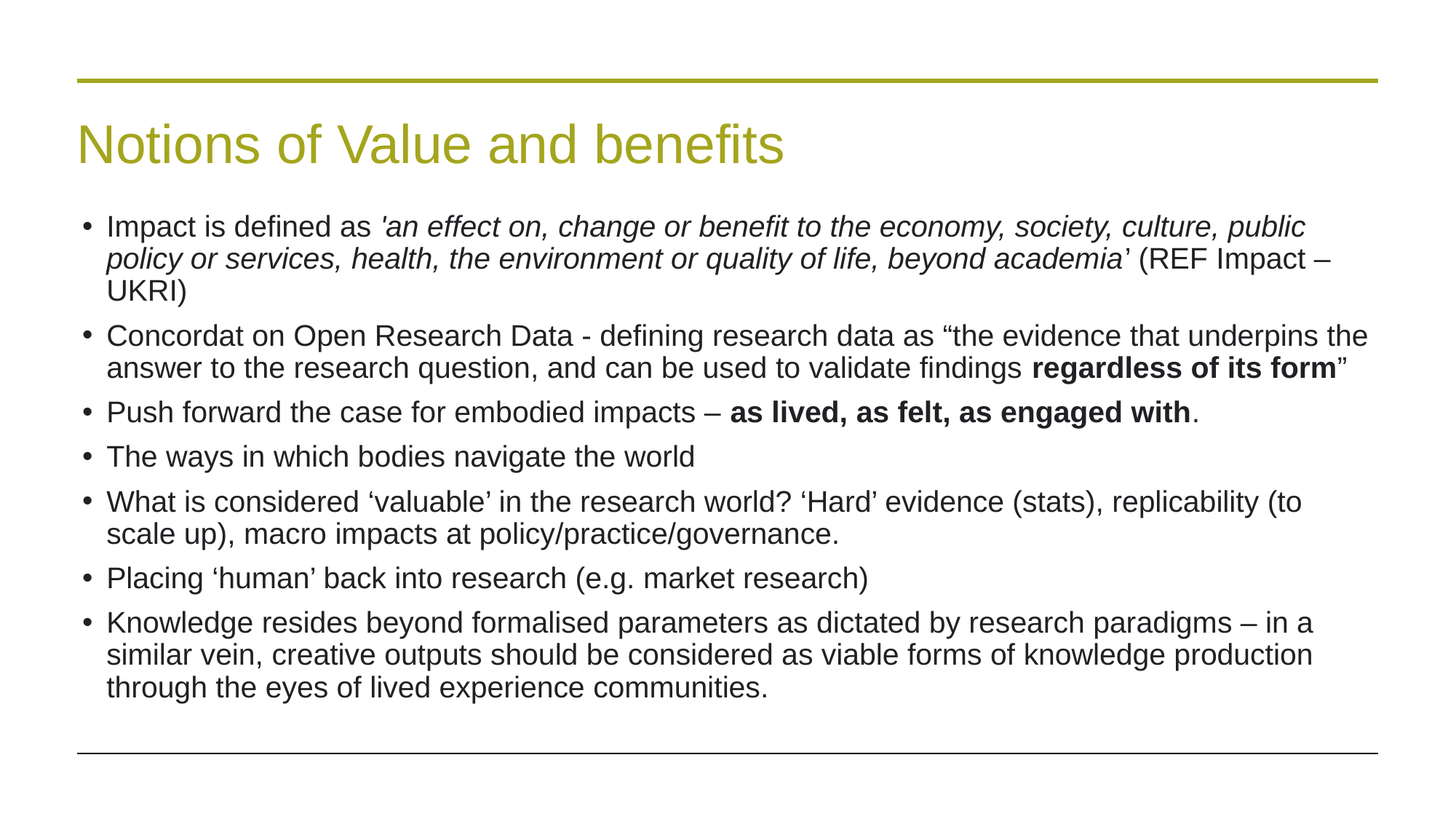

# Notions of Value and benefits
Impact is defined as 'an effect on, change or benefit to the economy, society, culture, public policy or services, health, the environment or quality of life, beyond academia’ (REF Impact – UKRI)
Concordat on Open Research Data - defining research data as “the evidence that underpins the answer to the research question, and can be used to validate findings regardless of its form”
Push forward the case for embodied impacts – as lived, as felt, as engaged with.
The ways in which bodies navigate the world
What is considered ‘valuable’ in the research world? ‘Hard’ evidence (stats), replicability (to scale up), macro impacts at policy/practice/governance.
Placing ‘human’ back into research (e.g. market research)
Knowledge resides beyond formalised parameters as dictated by research paradigms – in a similar vein, creative outputs should be considered as viable forms of knowledge production through the eyes of lived experience communities.